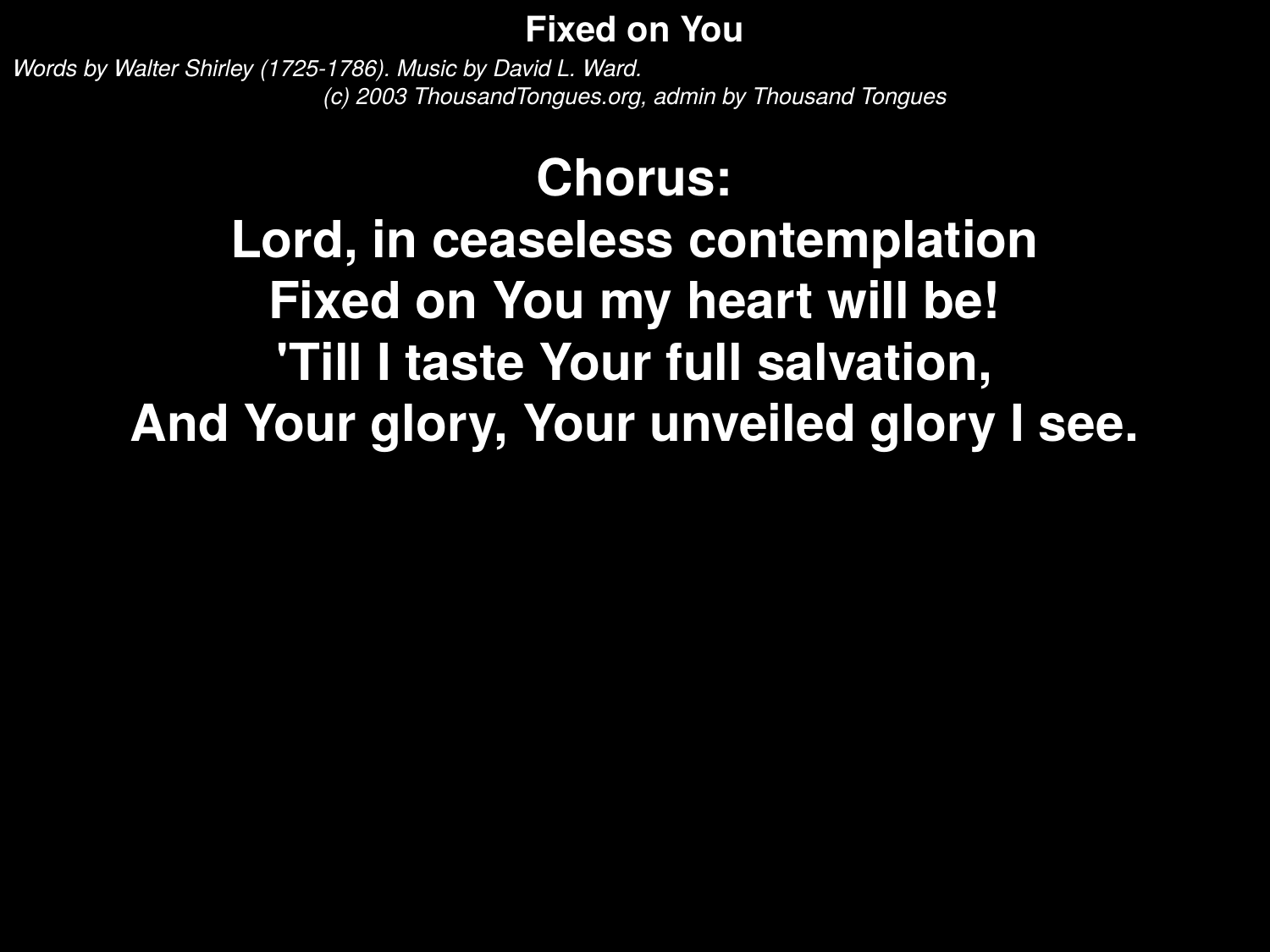

Fixed on You
Words by Walter Shirley (1725-1786). Music by David L. Ward.
(c) 2003 ThousandTongues.org, admin by Thousand Tongues
Chorus:
Lord, in ceaseless contemplation
Fixed on You my heart will be!
'Till I taste Your full salvation,
And Your glory, Your unveiled glory I see.